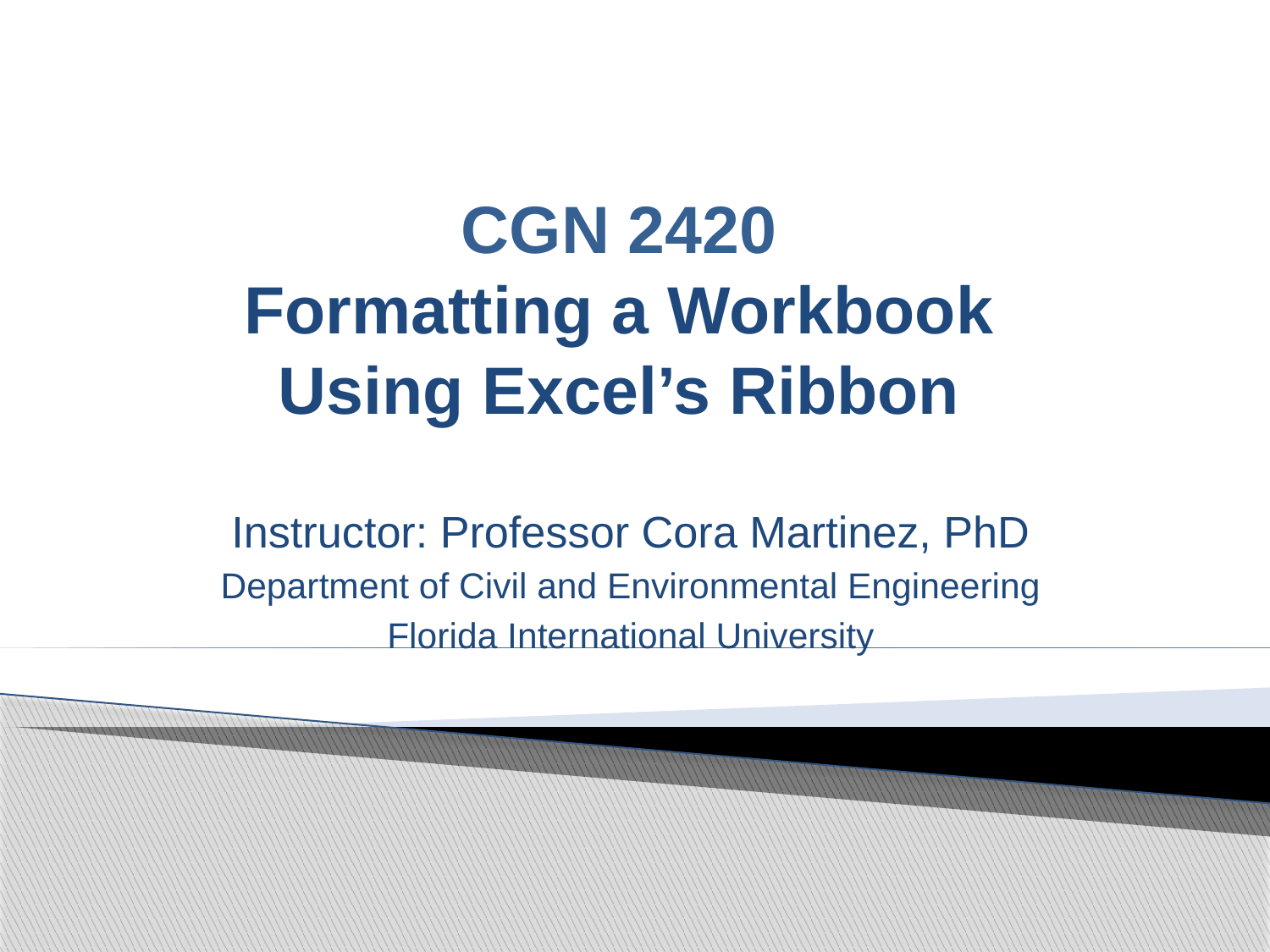

# CGN 2420 Formatting a Workbook Using Excel’s Ribbon
Instructor: Professor Cora Martinez, PhD
Department of Civil and Environmental Engineering
Florida International University